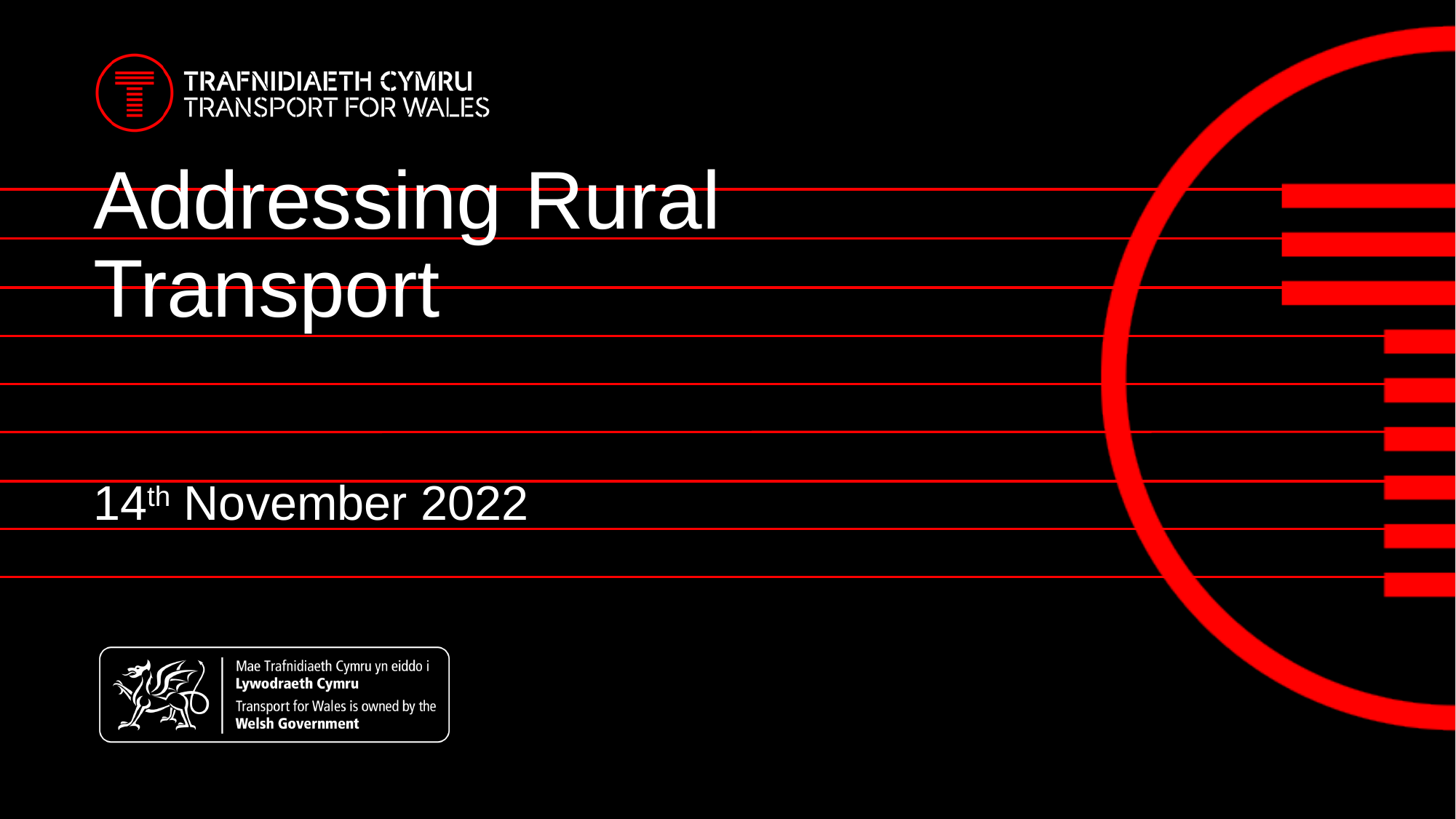

# Addressing Rural Transport
14th November 2022